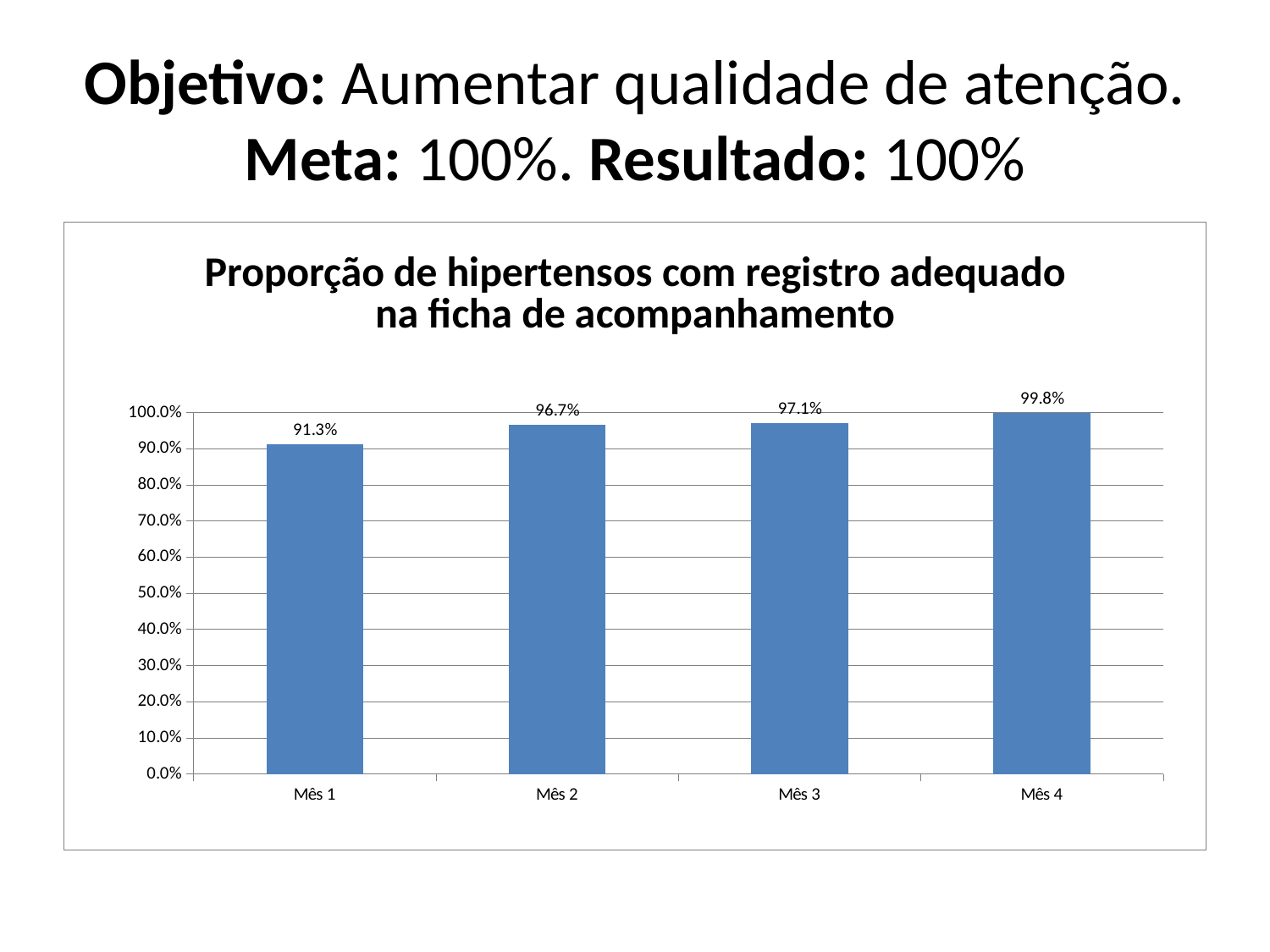

# Objetivo: Aumentar qualidade de atenção. Meta: 100%. Resultado: 100%

### Chart: Proporção de hipertensos com registro adequado na ficha de acompanhamento

| Category | Proporção de hipertensos com registro adequado na ficha de acompanhamento |
|---|---|
| Mês 1 | 0.9130434782608696 |
| Mês 2 | 0.9666666666666667 |
| Mês 3 | 0.9711538461538463 |
| Mês 4 | 0.9979674796747967 |